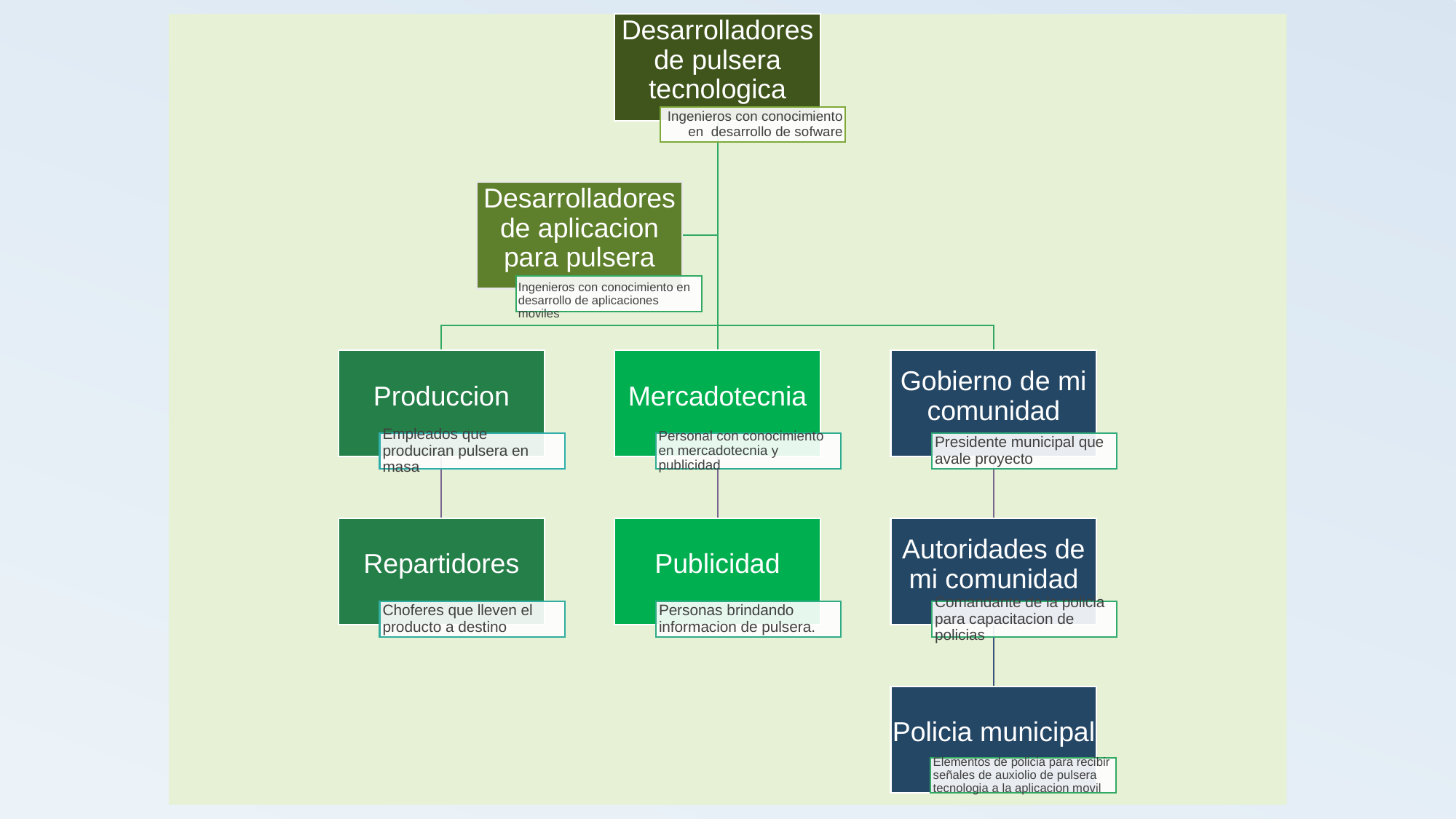

Desarrolladores de pulsera tecnologica
Ingenieros con conocimiento en  desarrollo de sofware
Produccion
Empleados que produciran pulsera en masa
Repartidores
Choferes que lleven el producto a destino
Mercadotecnia
Personal con conocimiento en mercadotecnia y publicidad
Publicidad
Personas brindando informacion de pulsera.
Gobierno de mi comunidad
Presidente municipal que avale proyecto
Autoridades de mi comunidad
Comandante de la policia para capacitacion de policias
Policia municipal
Elementos de policia para recibir señales de auxiolio de pulsera tecnologia a la aplicacion movil
Desarrolladores de aplicacion para pulsera

Ingenieros con conocimiento en  desarrollo de aplicaciones moviles